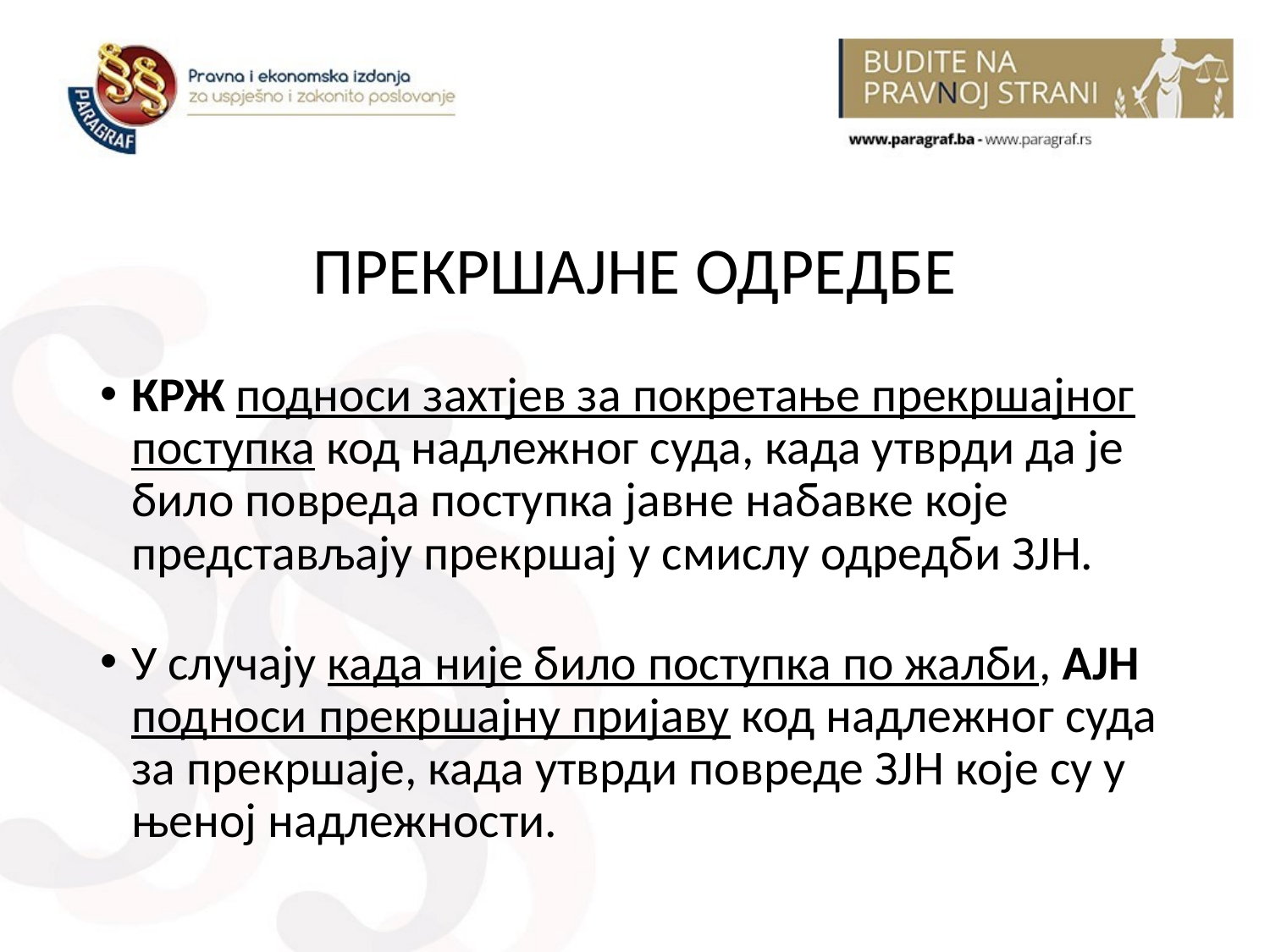

# ПРЕКРШАЈНЕ ОДРЕДБЕ
КРЖ подноси захтјев за покретање прекршајног поступка код надлежног суда, када утврди да је било повреда поступка јавне набавке које представљају прекршај у смислу одредби ЗЈН.

У случају када није било поступка по жалби, АЈН подноси прекршајну пријаву код надлежног суда за прекршаје, када утврди повреде ЗЈН које су у њеној надлежности.